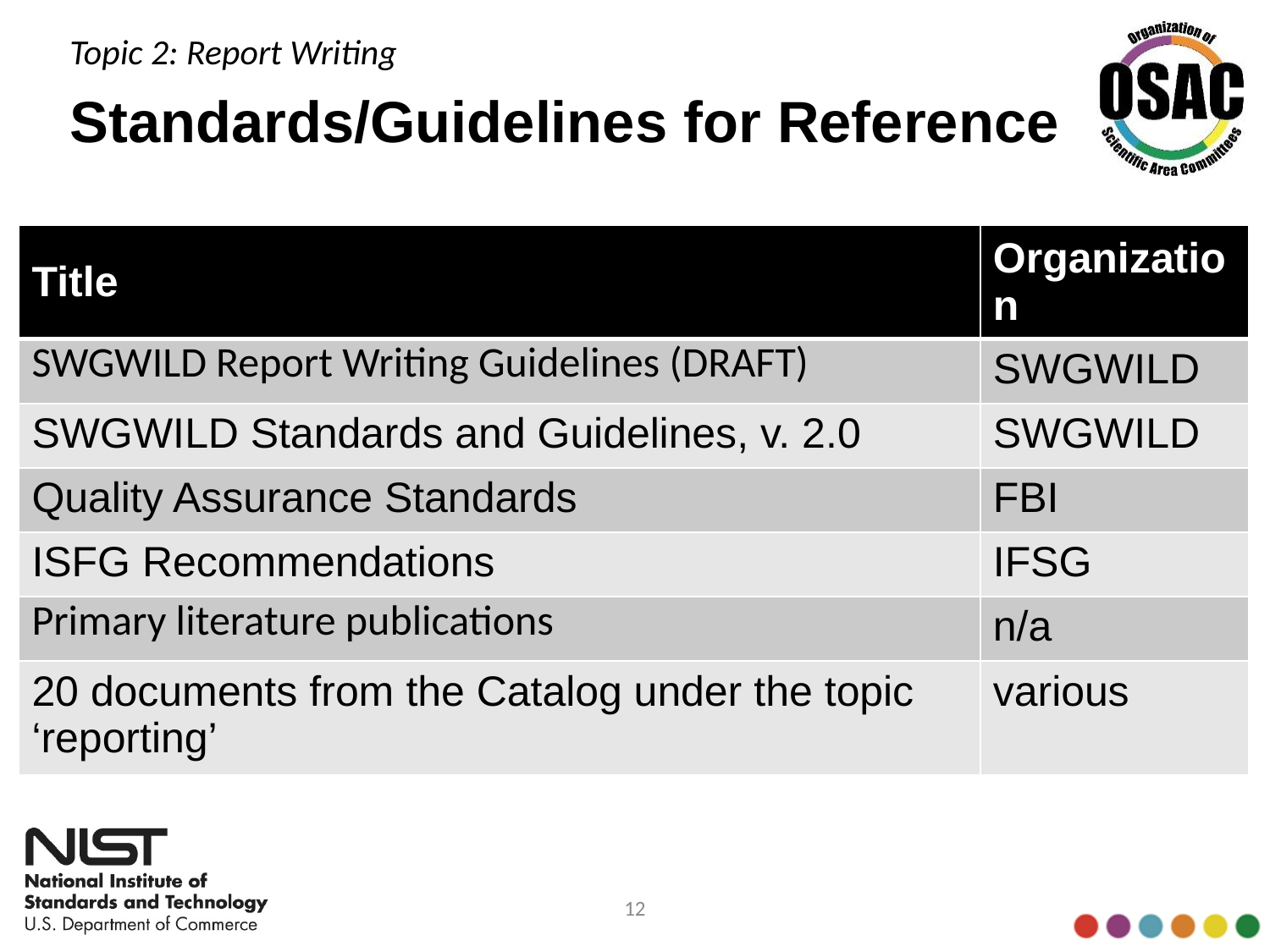

Topic 2: Report Writing
# Standards/Guidelines for Reference
| Title | Organization |
| --- | --- |
| SWGWILD Report Writing Guidelines (DRAFT) | SWGWILD |
| SWGWILD Standards and Guidelines, v. 2.0 | SWGWILD |
| Quality Assurance Standards | FBI |
| ISFG Recommendations | IFSG |
| Primary literature publications | n/a |
| 20 documents from the Catalog under the topic ‘reporting’ | various |
12